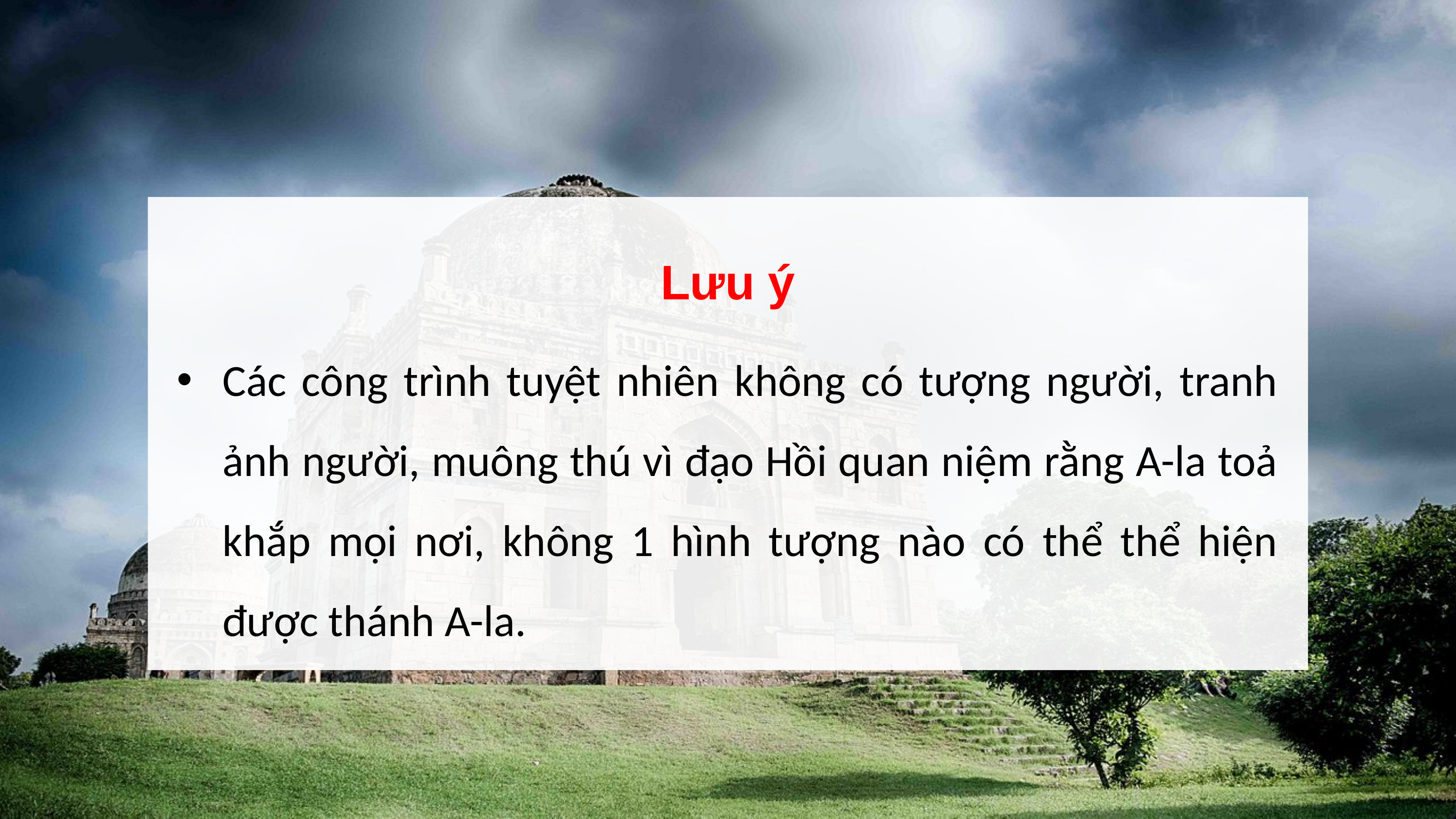

Lưu ý
Các công trình tuyệt nhiên không có tượng người, tranh ảnh người, muông thú vì đạo Hồi quan niệm rằng A-la toả khắp mọi nơi, không 1 hình tượng nào có thể thể hiện được thánh A-la.